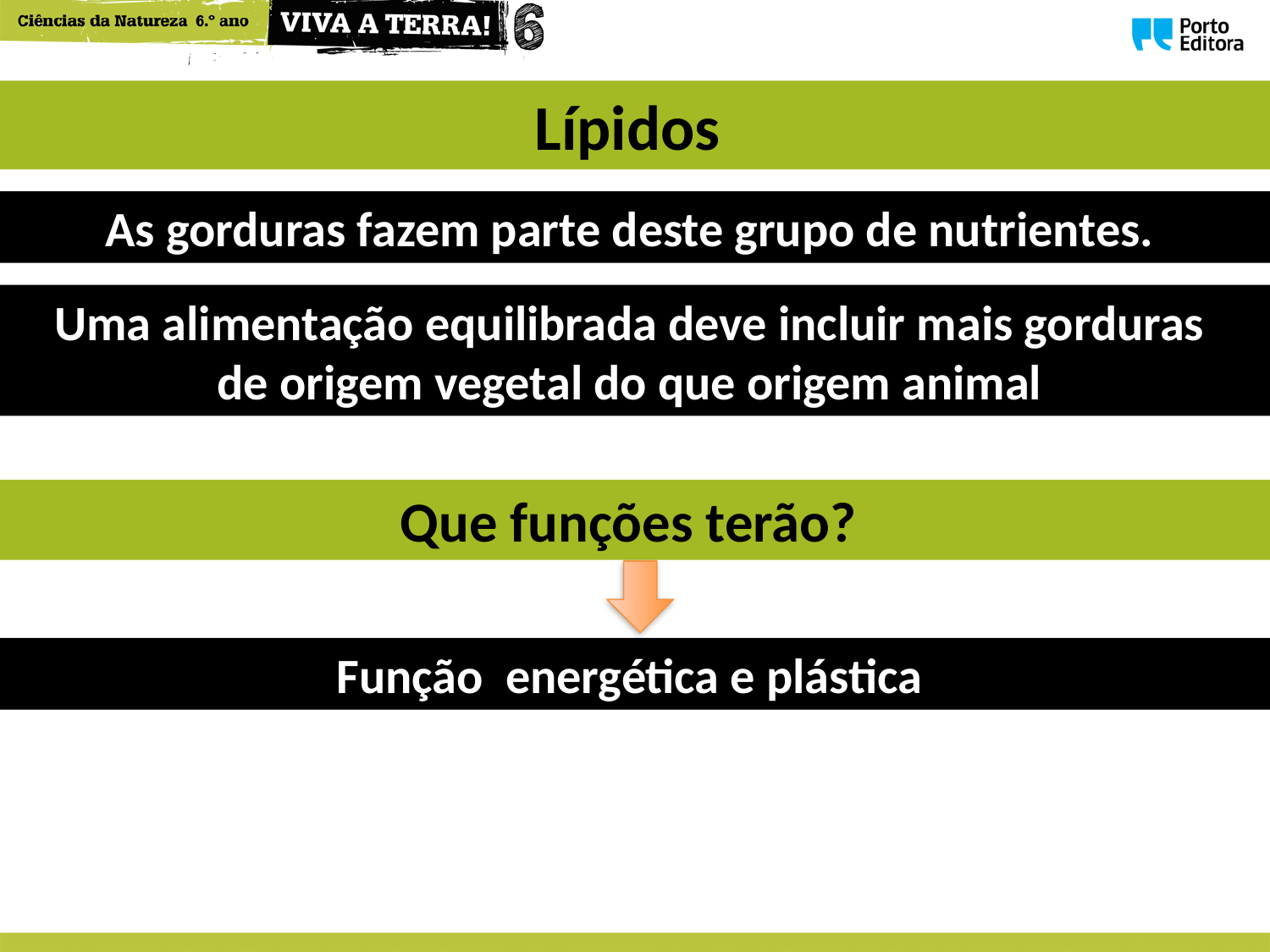

Lípidos
As gorduras fazem parte deste grupo de nutrientes.
Uma alimentação equilibrada deve incluir mais gorduras
de origem vegetal do que origem animal
Que funções terão?

Função  energética e plástica